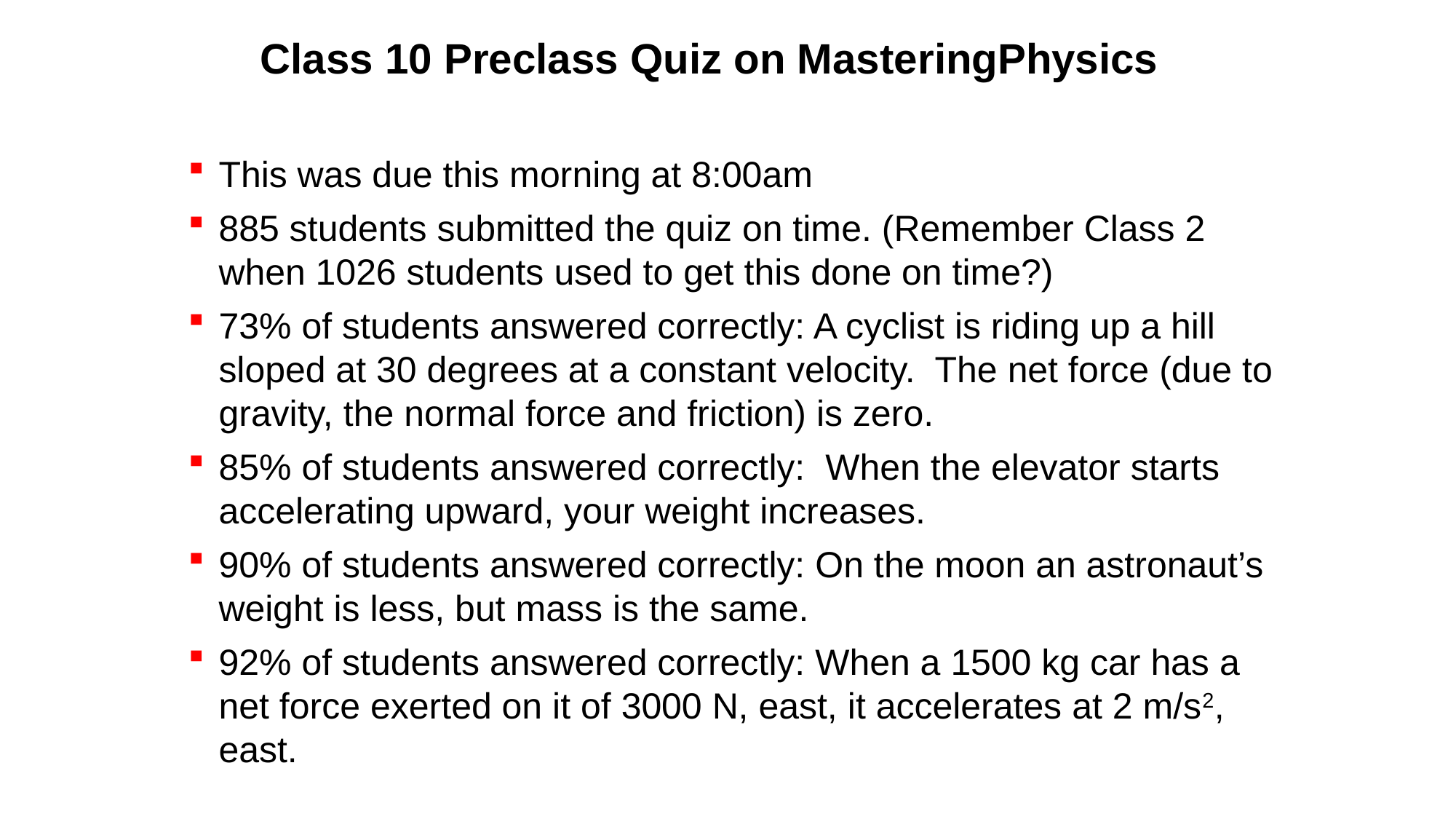

# Class 10 Preclass Quiz on MasteringPhysics
This was due this morning at 8:00am
885 students submitted the quiz on time. (Remember Class 2 when 1026 students used to get this done on time?)
73% of students answered correctly: A cyclist is riding up a hill sloped at 30 degrees at a constant velocity.  The net force (due to gravity, the normal force and friction) is zero.
85% of students answered correctly:  When the elevator starts accelerating upward, your weight increases.
90% of students answered correctly: On the moon an astronaut’s weight is less, but mass is the same.
92% of students answered correctly: When a 1500 kg car has a net force exerted on it of 3000 N, east, it accelerates at 2 m/s2, east.